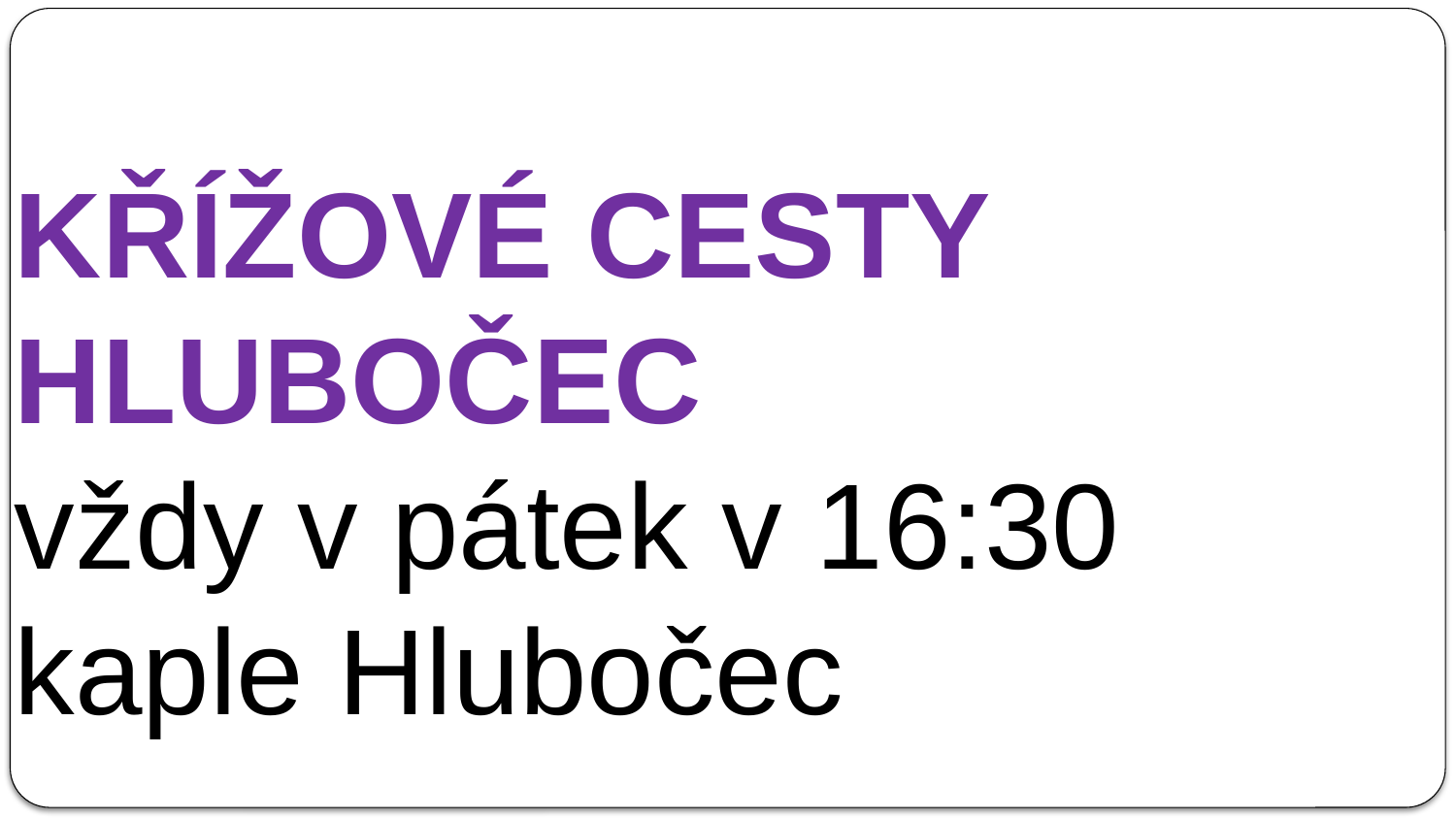

# KŘÍŽOVÉ CESTY HLUBOČEC vždy v pátek v 16:30 kaple Hlubočec